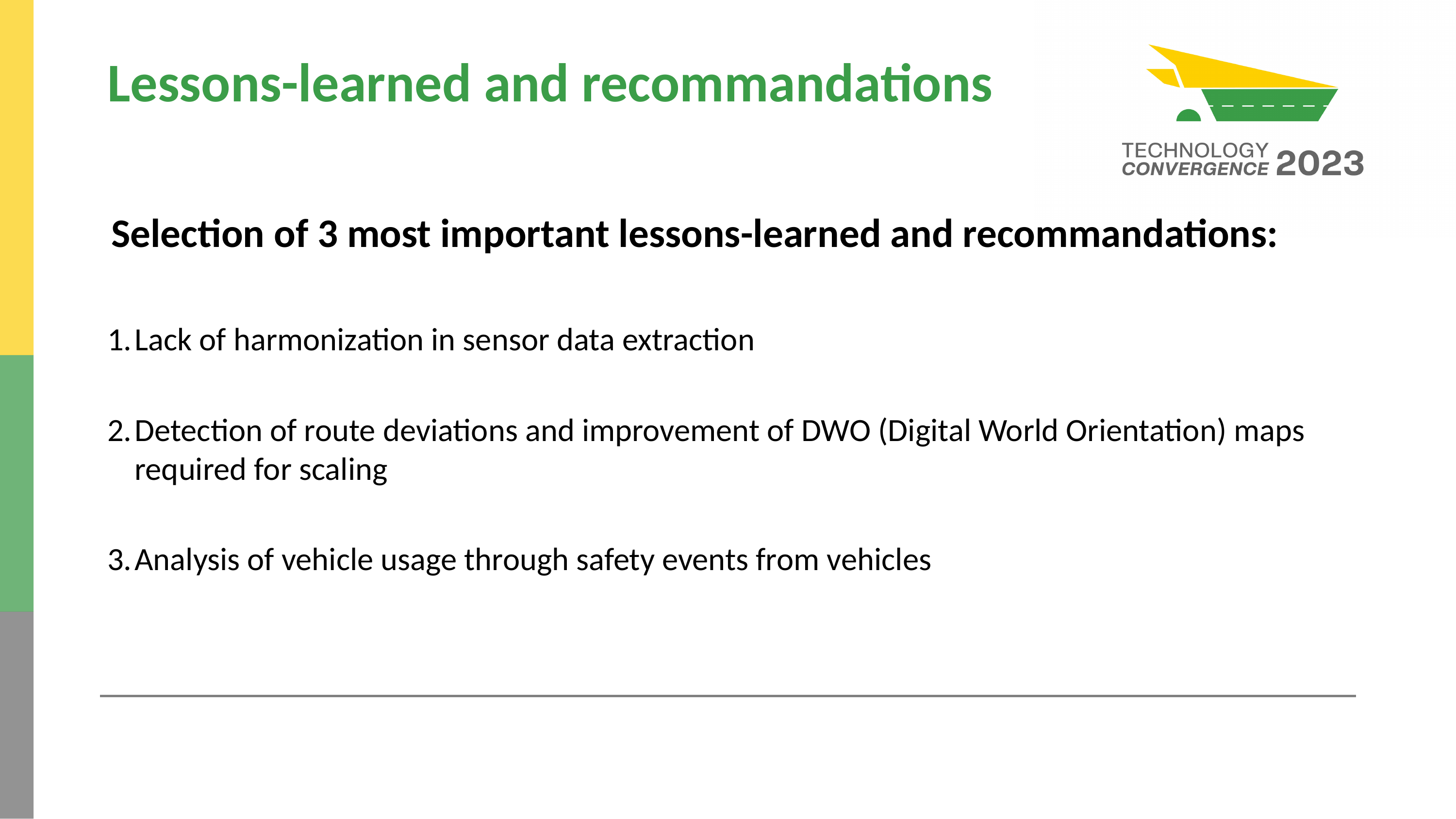

# Lessons-learned and recommandations
Selection of 3 most important lessons-learned and recommandations:

Lack of harmonization in sensor data extraction

Detection of route deviations and improvement of DWO (Digital World Orientation) maps required for scaling

Analysis of vehicle usage through safety events from vehicles